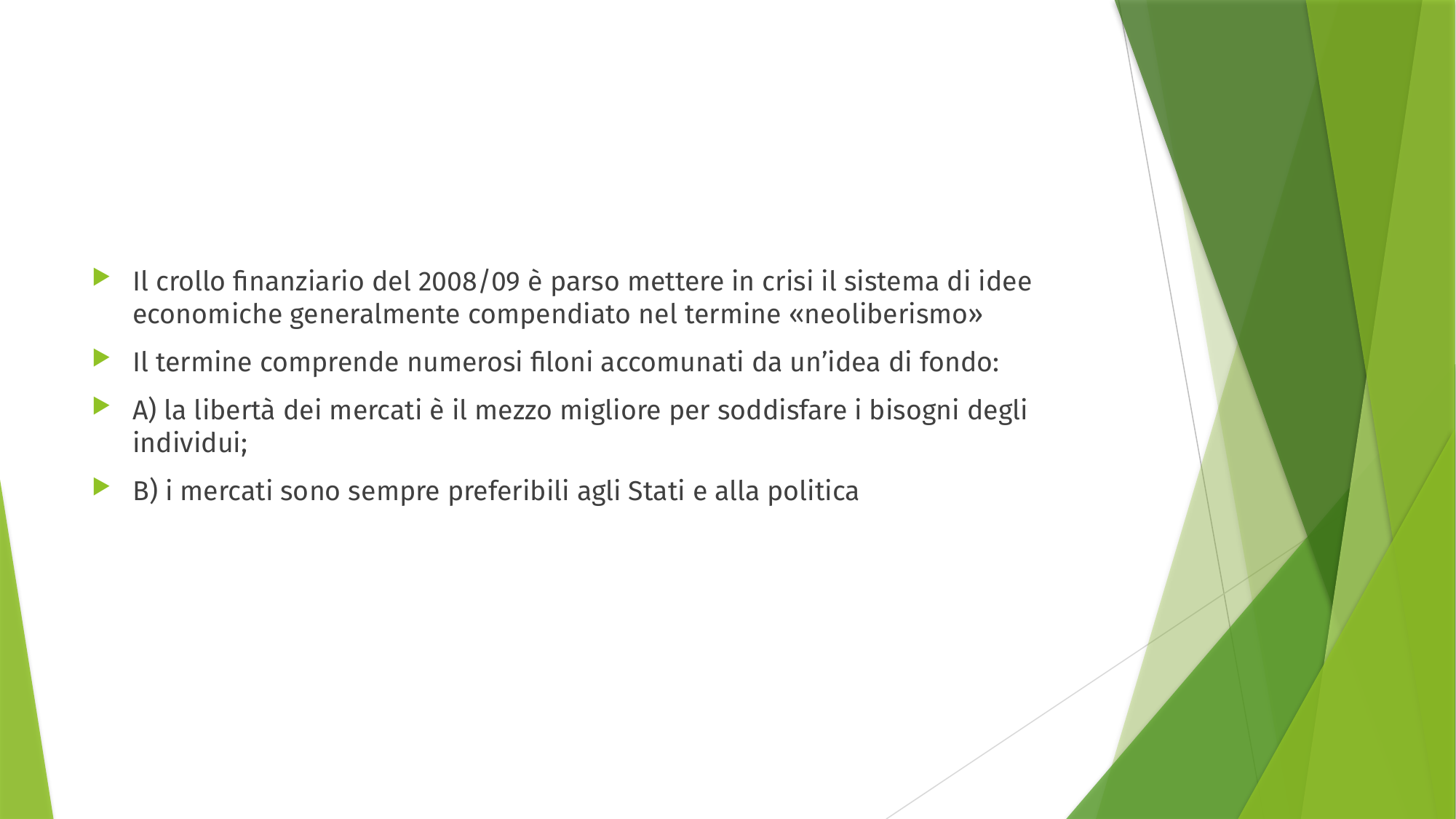

#
Il crollo finanziario del 2008/09 è parso mettere in crisi il sistema di idee economiche generalmente compendiato nel termine «neoliberismo»
Il termine comprende numerosi filoni accomunati da un’idea di fondo:
A) la libertà dei mercati è il mezzo migliore per soddisfare i bisogni degli individui;
B) i mercati sono sempre preferibili agli Stati e alla politica